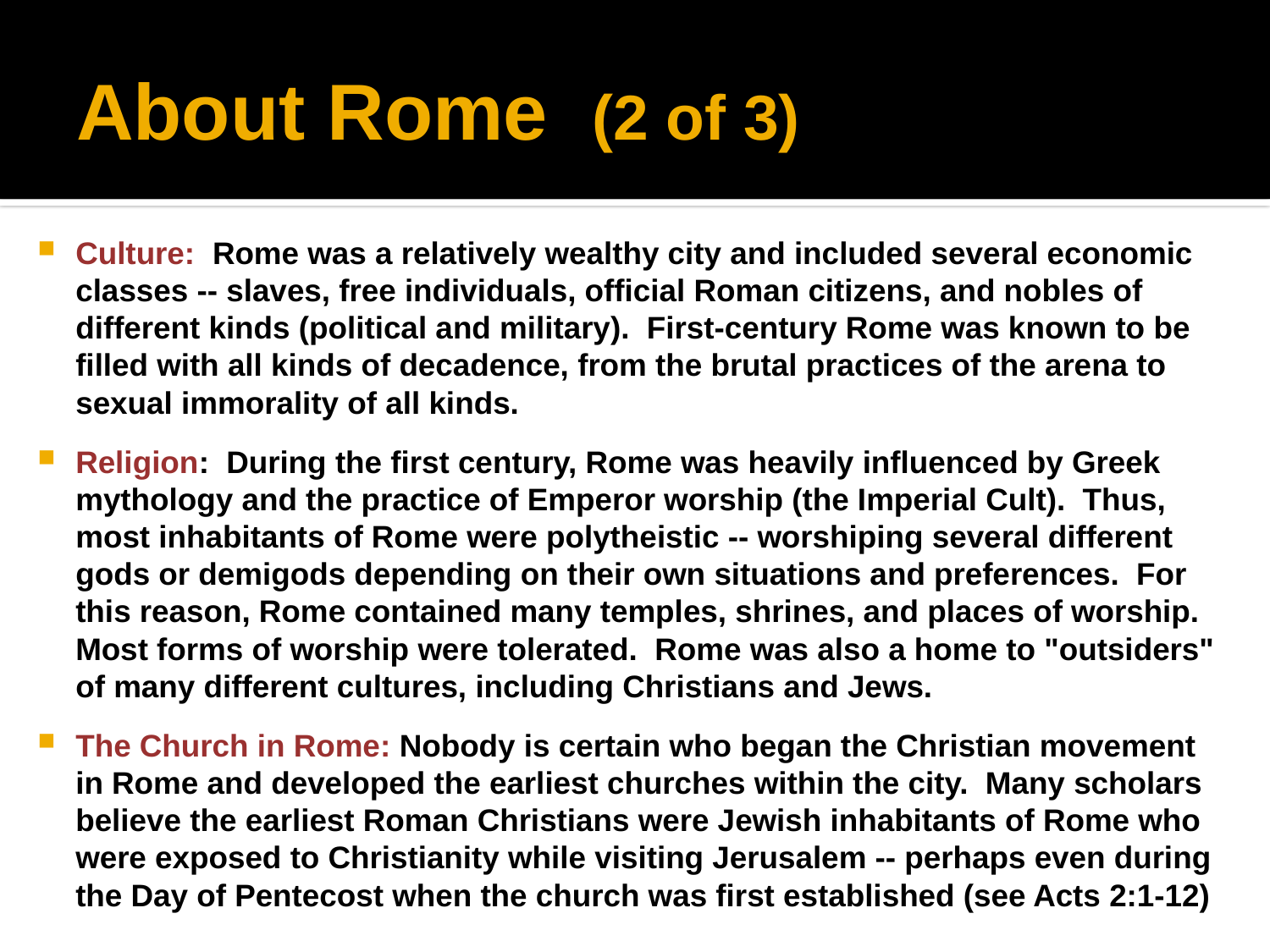

# About Rome  (2 of 3)
Culture:  Rome was a relatively wealthy city and included several economic classes -- slaves, free individuals, official Roman citizens, and nobles of different kinds (political and military).  First-century Rome was known to be filled with all kinds of decadence, from the brutal practices of the arena to sexual immorality of all kinds.

Religion:  During the first century, Rome was heavily influenced by Greek mythology and the practice of Emperor worship (the Imperial Cult).  Thus, most inhabitants of Rome were polytheistic -- worshiping several different gods or demigods depending on their own situations and preferences.  For this reason, Rome contained many temples, shrines, and places of worship.  Most forms of worship were tolerated.  Rome was also a home to "outsiders" of many different cultures, including Christians and Jews.

The Church in Rome: Nobody is certain who began the Christian movement in Rome and developed the earliest churches within the city.  Many scholars believe the earliest Roman Christians were Jewish inhabitants of Rome who were exposed to Christianity while visiting Jerusalem -- perhaps even during the Day of Pentecost when the church was first established (see Acts 2:1-12)